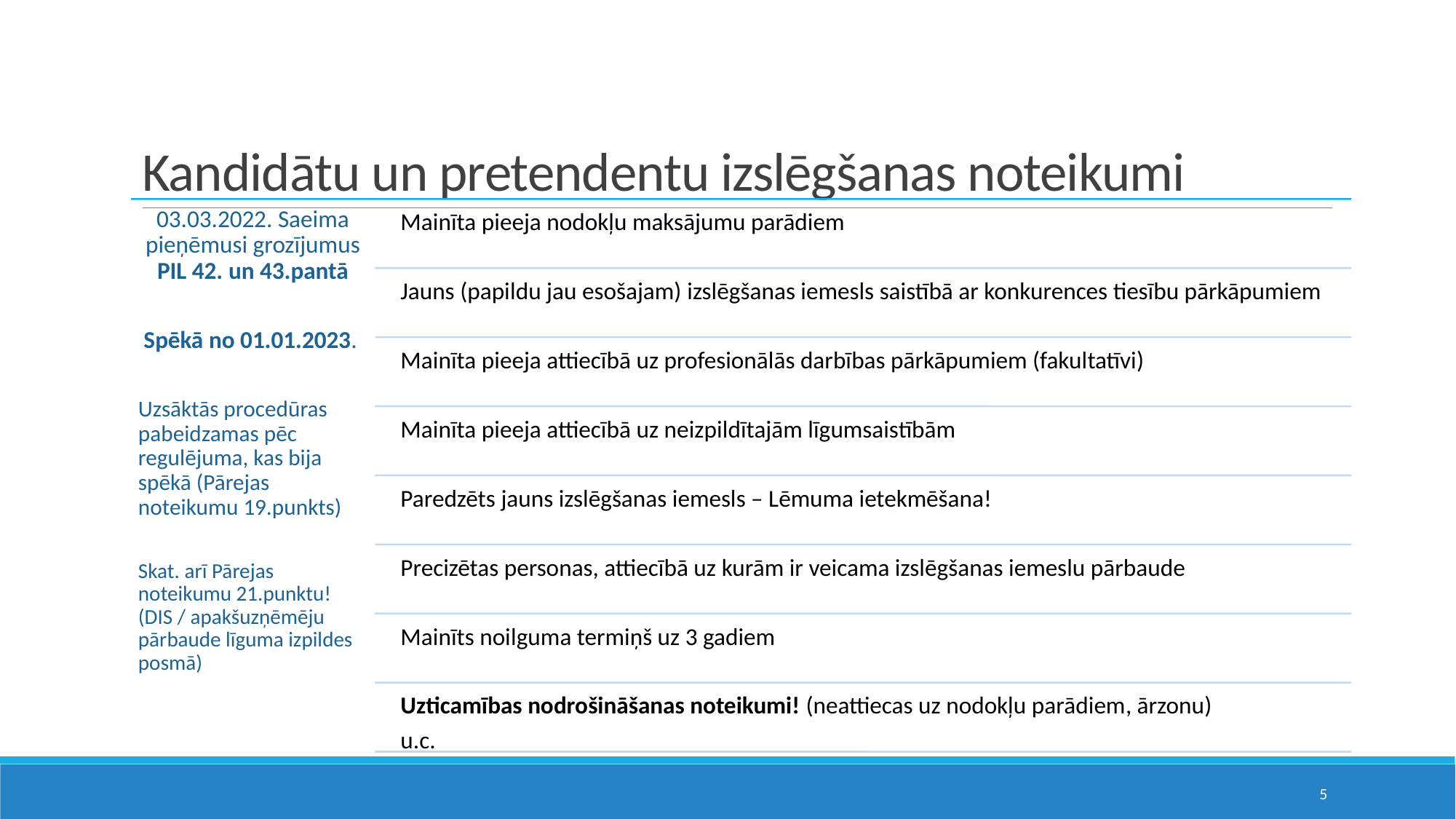

# Kandidātu un pretendentu izslēgšanas noteikumi
03.03.2022. Saeima pieņēmusi grozījumus PIL 42. un 43.pantā

 Spēkā no 01.01.2023.

Uzsāktās procedūras pabeidzamas pēc regulējuma, kas bija spēkā (Pārejas noteikumu 19.punkts)

Skat. arī Pārejas noteikumu 21.punktu! (DIS / apakšuzņēmēju pārbaude līguma izpildes posmā)
Mainīta pieeja nodokļu maksājumu parādiem
Jauns (papildu jau esošajam) izslēgšanas iemesls saistībā ar konkurences tiesību pārkāpumiem

Mainīta pieeja attiecībā uz profesionālās darbības pārkāpumiem (fakultatīvi)
Mainīta pieeja attiecībā uz neizpildītajām līgumsaistībām
Paredzēts jauns izslēgšanas iemesls – Lēmuma ietekmēšana!
Precizētas personas, attiecībā uz kurām ir veicama izslēgšanas iemeslu pārbaude
Mainīts noilguma termiņš uz 3 gadiem
Uzticamības nodrošināšanas noteikumi! (neattiecas uz nodokļu parādiem, ārzonu)
u.c.
5